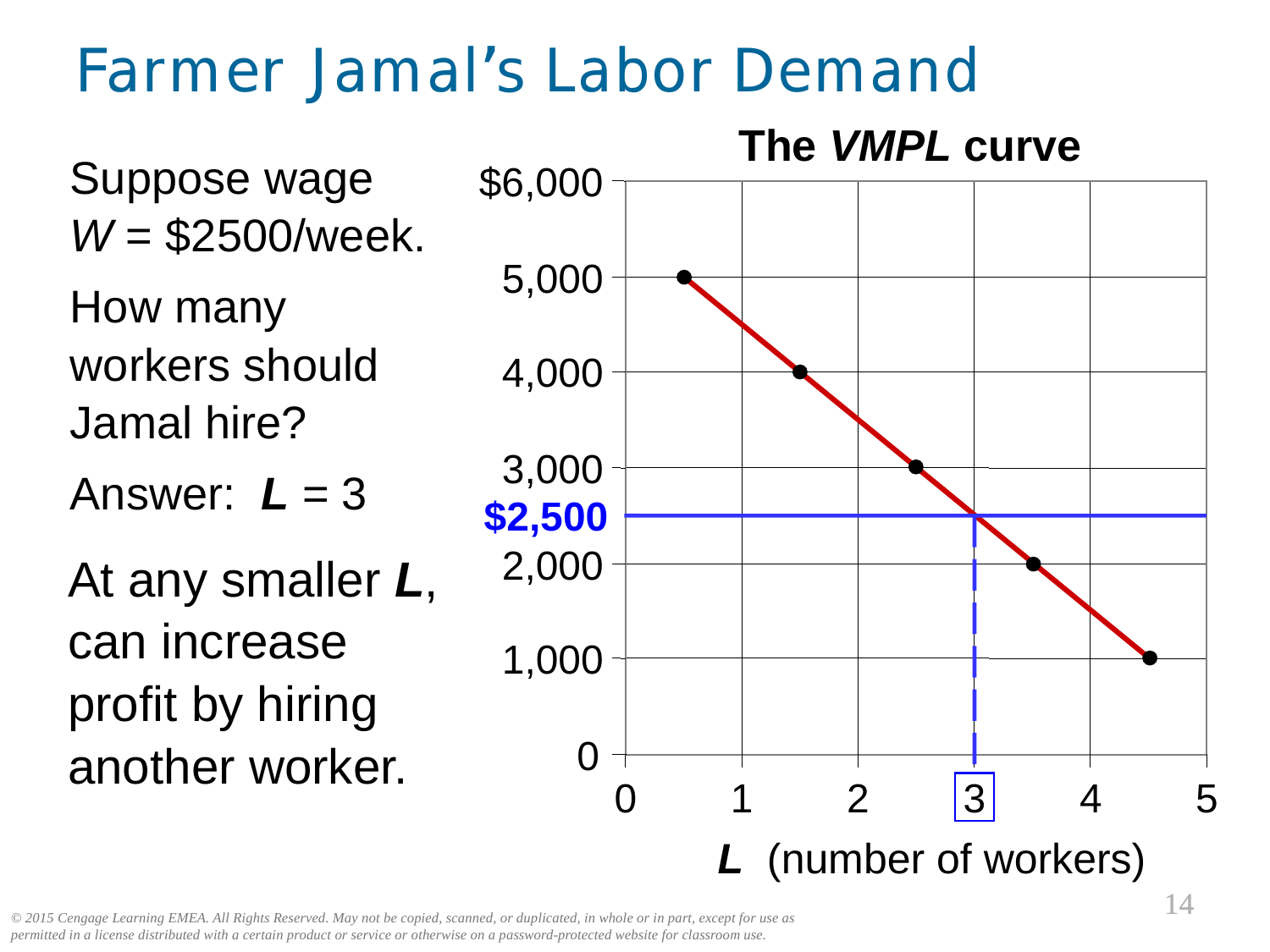

Farmer Jamal’s Labor Demand
0
The VMPL curve
Suppose wage
W = $2500/week.
How many workers should Jamal hire?
Answer:  L = 3

$6,000
5,000
4,000
3,000
2,000
1,000
0

$2,500

At any smaller L, can increase profit by hiring another worker.

0
1
2
3
4
5
L  (number of workers)